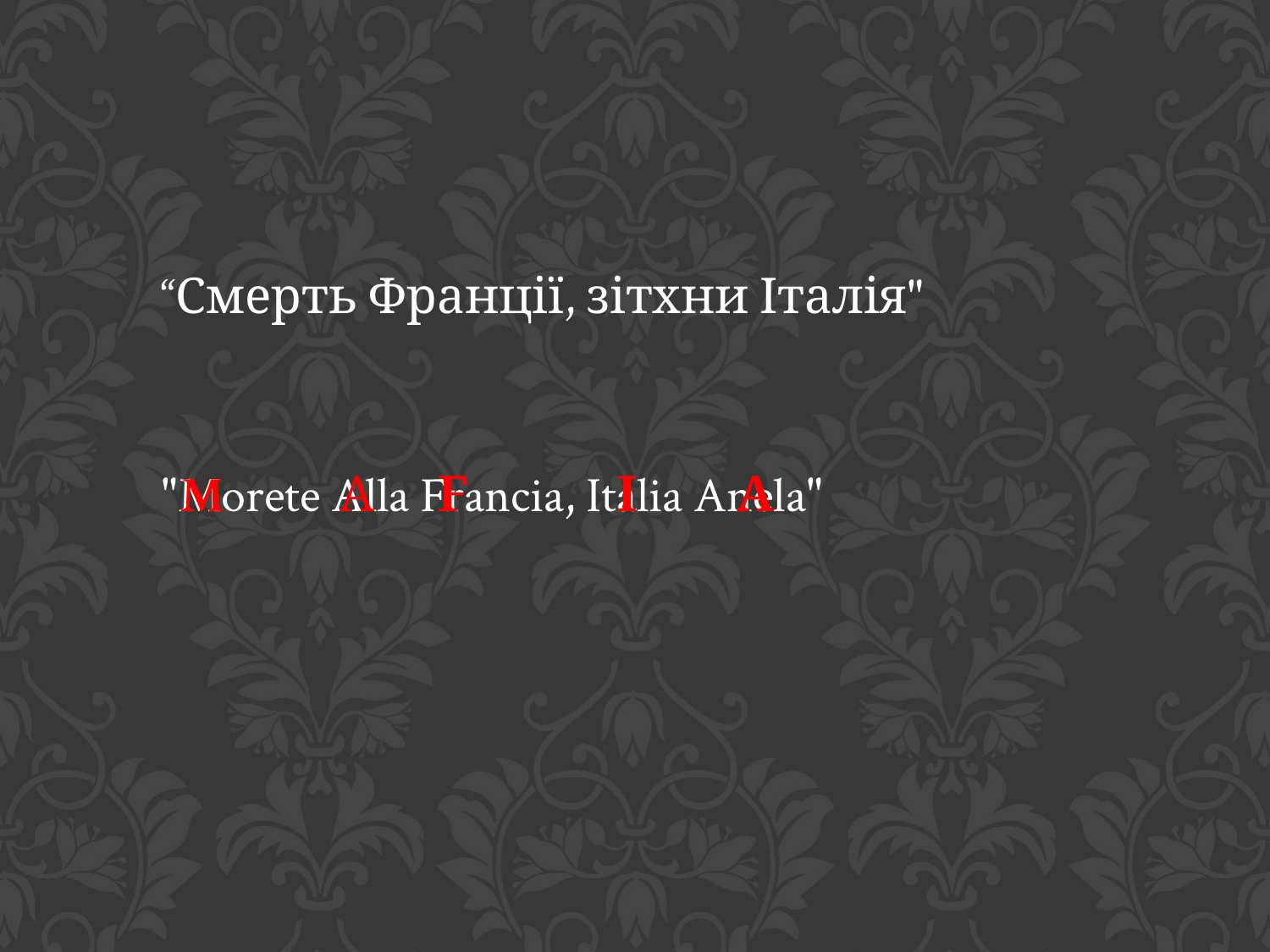

“Смерть Франції, зітхни Італія"
"Morete Alla Francia, Italia Anela"
M
А
F
І
А